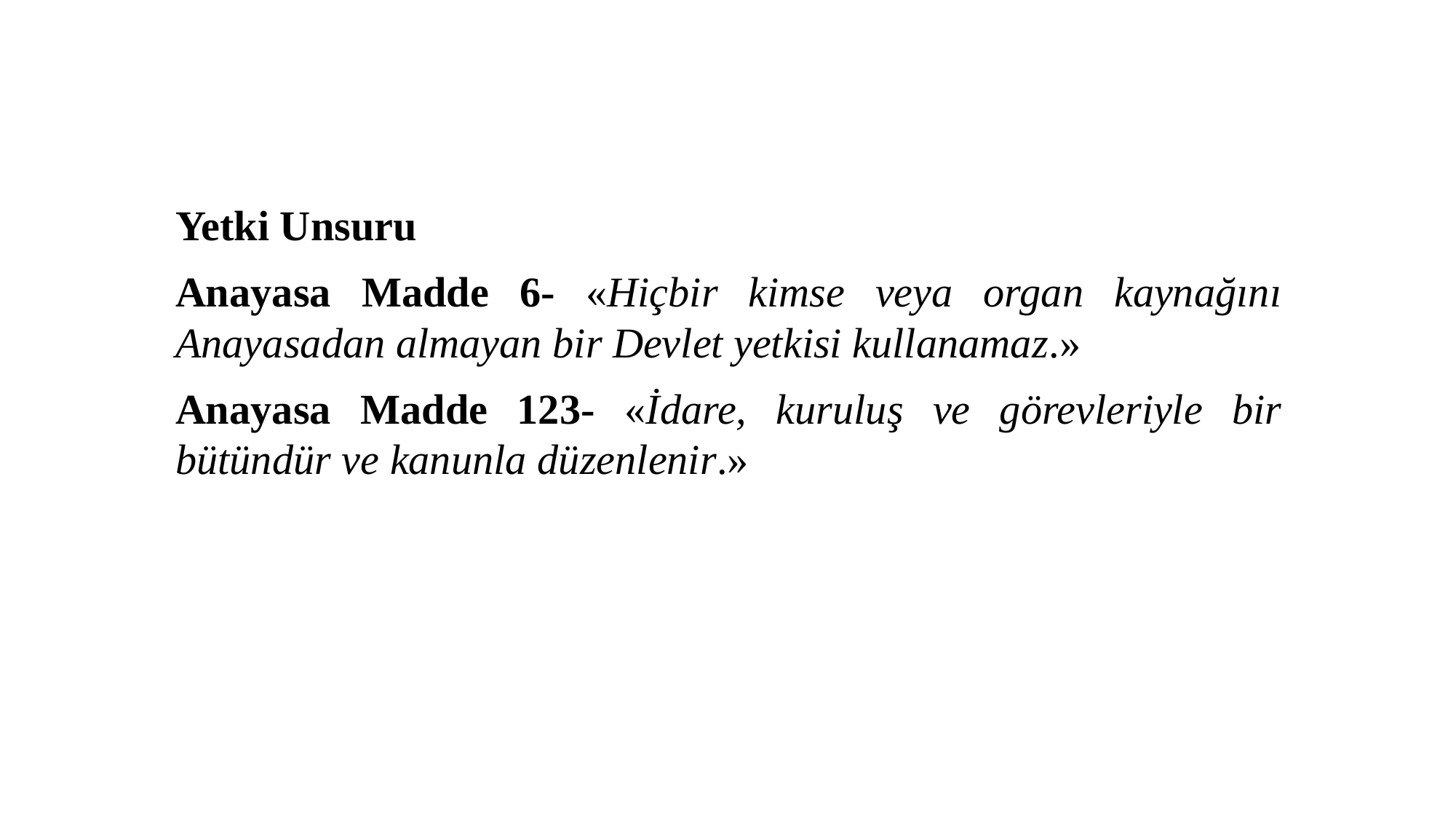

Yetki Unsuru
Anayasa Madde 6- «Hiçbir kimse veya organ kaynağını Anayasadan almayan bir Devlet yetkisi kullanamaz.»
Anayasa Madde 123- «İdare, kuruluş ve görevleriyle bir bütündür ve kanunla düzenlenir.»